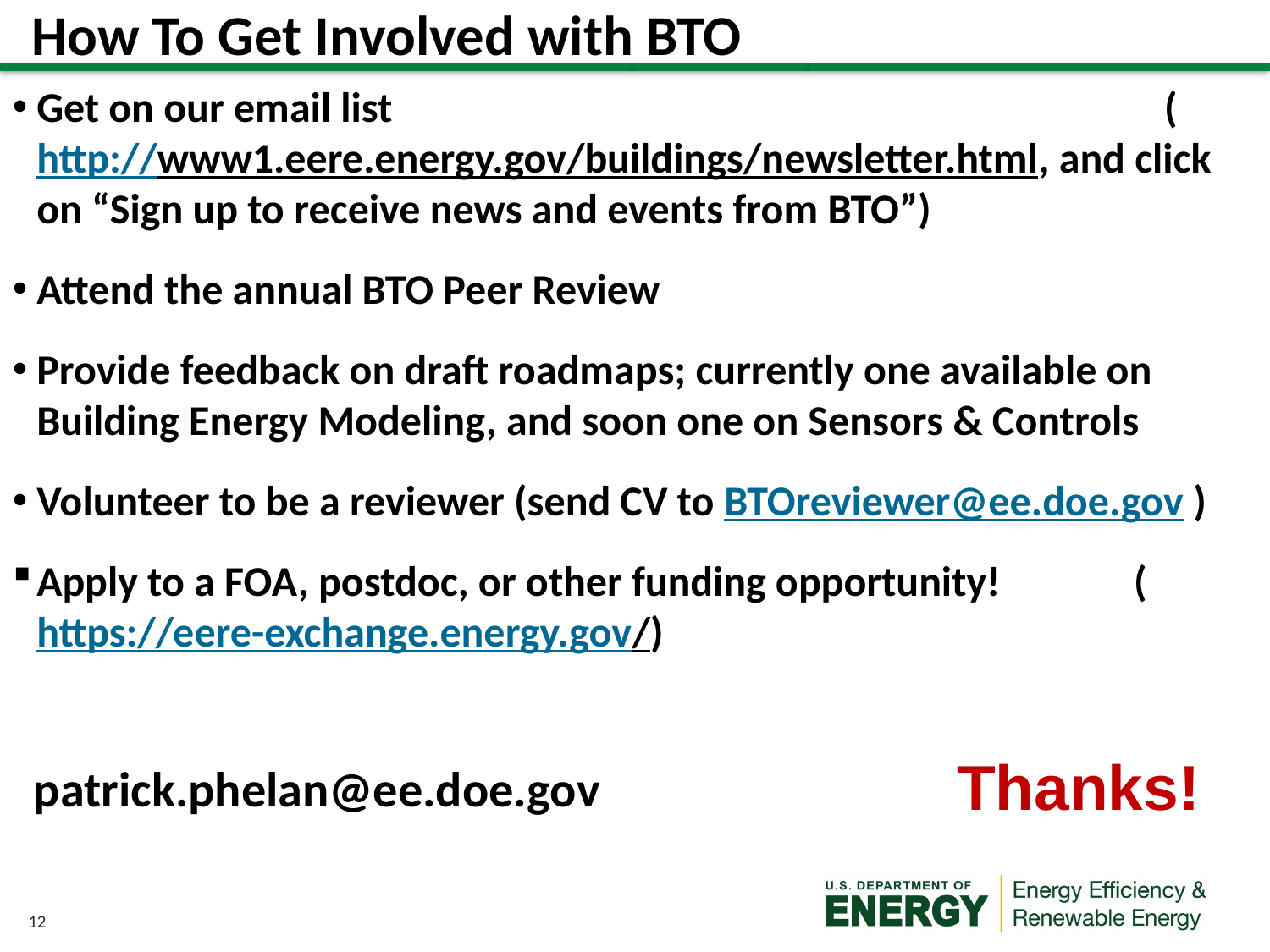

# How To Get Involved with BTO
Get on our email list                                                                                 (http://www1.eere.energy.gov/buildings/newsletter.html, and click on “Sign up to receive news and events from BTO”)
Attend the annual BTO Peer Review
Provide feedback on draft roadmaps; currently one available on Building Energy Modeling, and soon one on Sensors & Controls
Volunteer to be a reviewer (send CV to BTOreviewer@ee.doe.gov )
Apply to a FOA, postdoc, or other funding opportunity!              (https://eere-exchange.energy.gov/)
Thanks!
patrick.phelan@ee.doe.gov